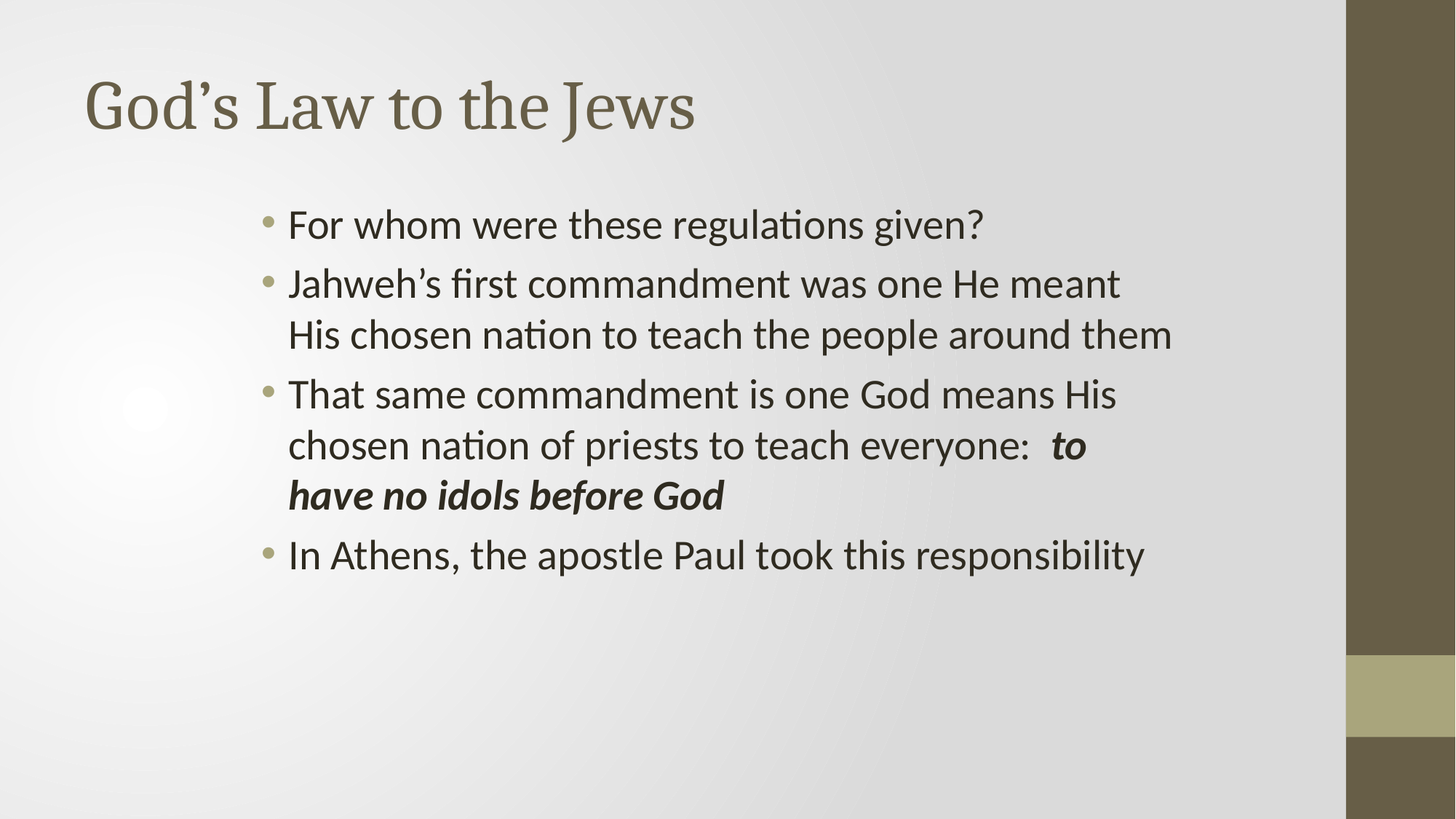

# God’s Law to the Jews
For whom were these regulations given?
Jahweh’s first commandment was one He meant His chosen nation to teach the people around them
That same commandment is one God means His chosen nation of priests to teach everyone:  to have no idols before God
In Athens, the apostle Paul took this responsibility